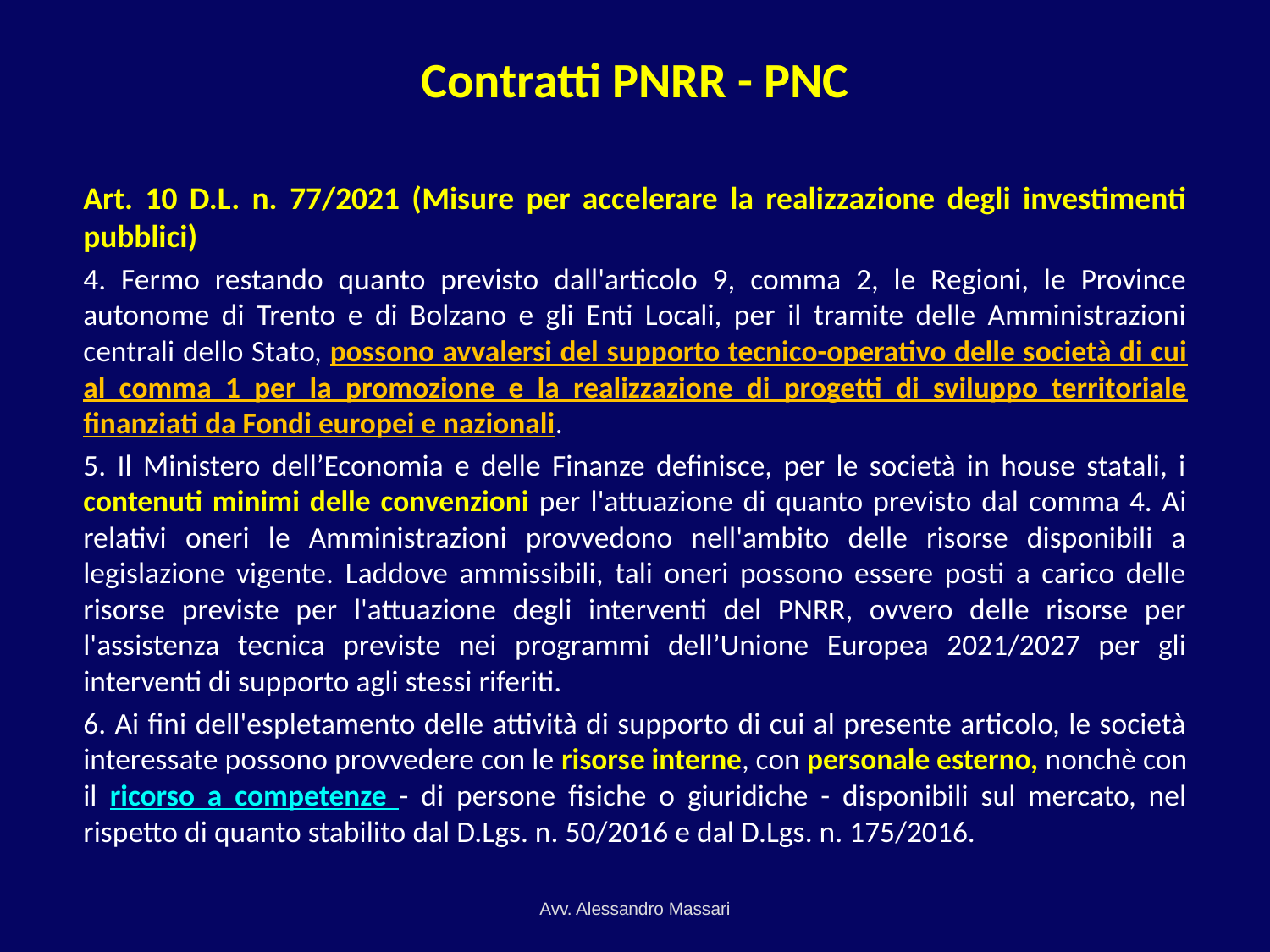

# Contratti PNRR - PNC
Art. 10 D.L. n. 77/2021 (Misure per accelerare la realizzazione degli investimenti pubblici)
4. Fermo restando quanto previsto dall'articolo 9, comma 2, le Regioni, le Province autonome di Trento e di Bolzano e gli Enti Locali, per il tramite delle Amministrazioni centrali dello Stato, possono avvalersi del supporto tecnico-operativo delle società di cui al comma 1 per la promozione e la realizzazione di progetti di sviluppo territoriale finanziati da Fondi europei e nazionali.
5. Il Ministero dell’Economia e delle Finanze definisce, per le società in house statali, i contenuti minimi delle convenzioni per l'attuazione di quanto previsto dal comma 4. Ai relativi oneri le Amministrazioni provvedono nell'ambito delle risorse disponibili a legislazione vigente. Laddove ammissibili, tali oneri possono essere posti a carico delle risorse previste per l'attuazione degli interventi del PNRR, ovvero delle risorse per l'assistenza tecnica previste nei programmi dell’Unione Europea 2021/2027 per gli interventi di supporto agli stessi riferiti.
6. Ai fini dell'espletamento delle attività di supporto di cui al presente articolo, le società interessate possono provvedere con le risorse interne, con personale esterno, nonchè con il ricorso a competenze - di persone fisiche o giuridiche - disponibili sul mercato, nel rispetto di quanto stabilito dal D.Lgs. n. 50/2016 e dal D.Lgs. n. 175/2016.
Avv. Alessandro Massari